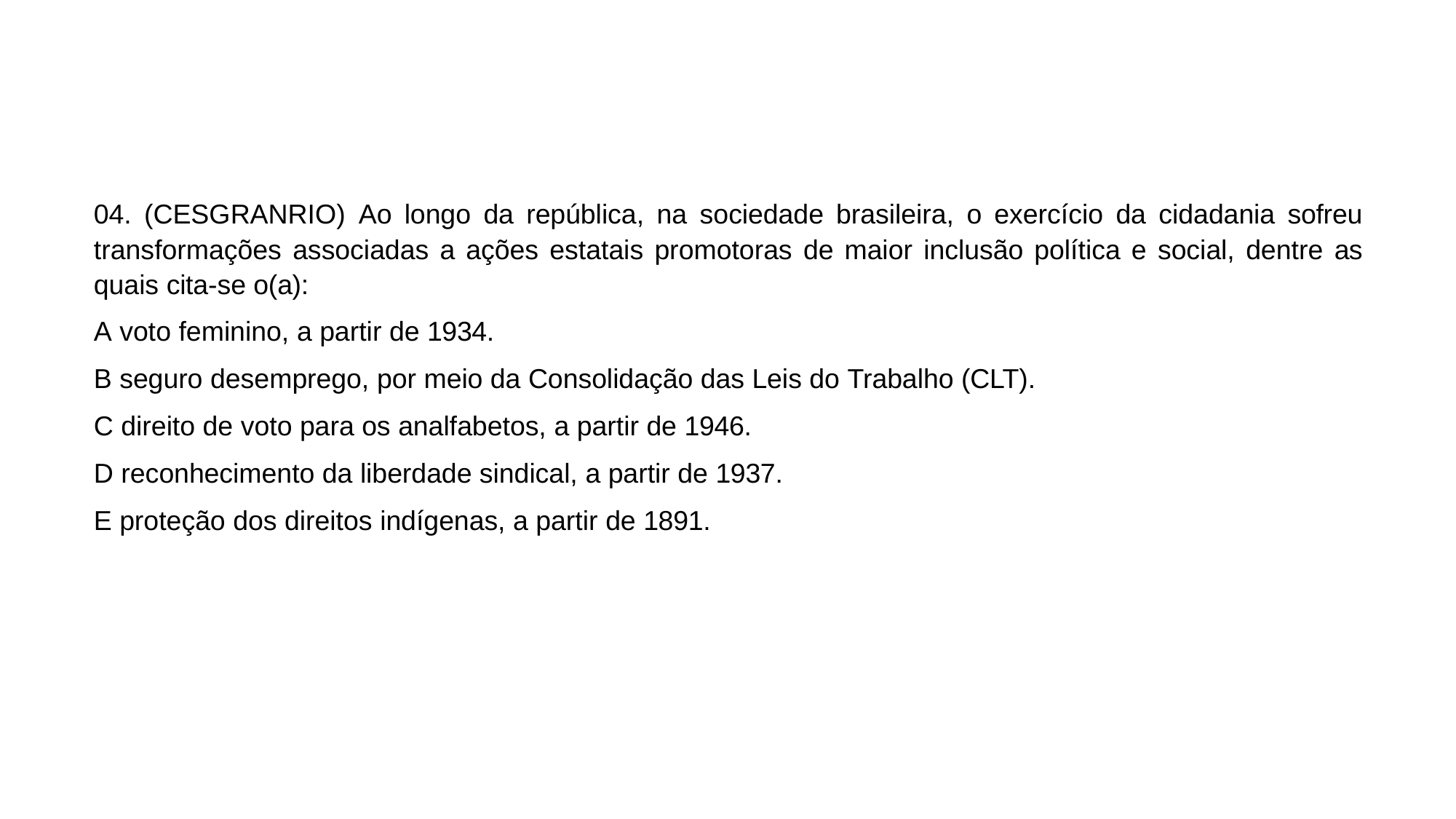

04. (CESGRANRIO) Ao longo da república, na sociedade brasileira, o exercício da cidadania sofreu transformações associadas a ações estatais promotoras de maior inclusão política e social, dentre as quais cita-se o(a):
A voto feminino, a partir de 1934.
B seguro desemprego, por meio da Consolidação das Leis do Trabalho (CLT).
C direito de voto para os analfabetos, a partir de 1946.
D reconhecimento da liberdade sindical, a partir de 1937.
E proteção dos direitos indígenas, a partir de 1891.